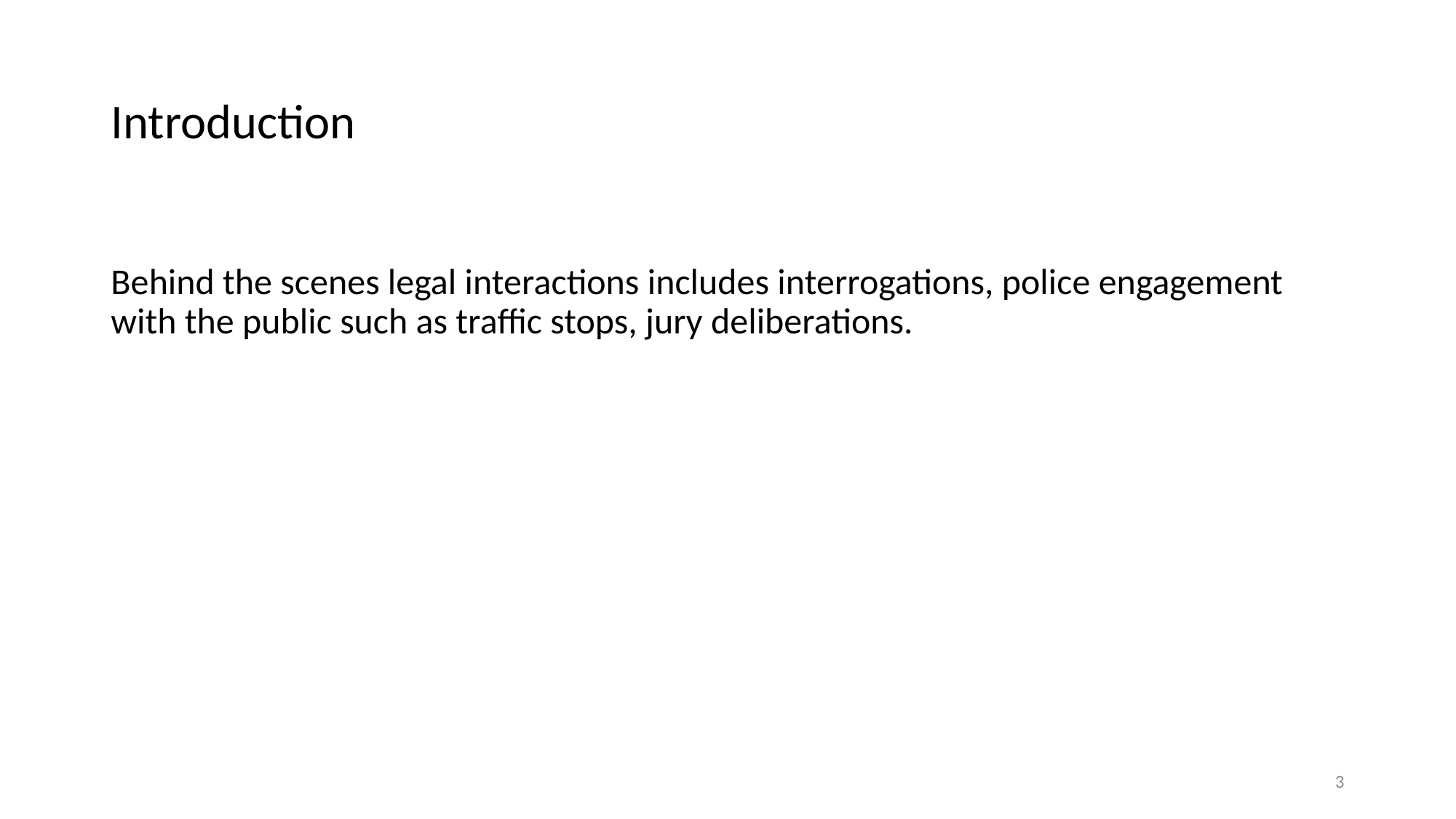

# Introduction
Behind the scenes legal interactions includes interrogations, police engagement with the public such as traffic stops, jury deliberations.

3